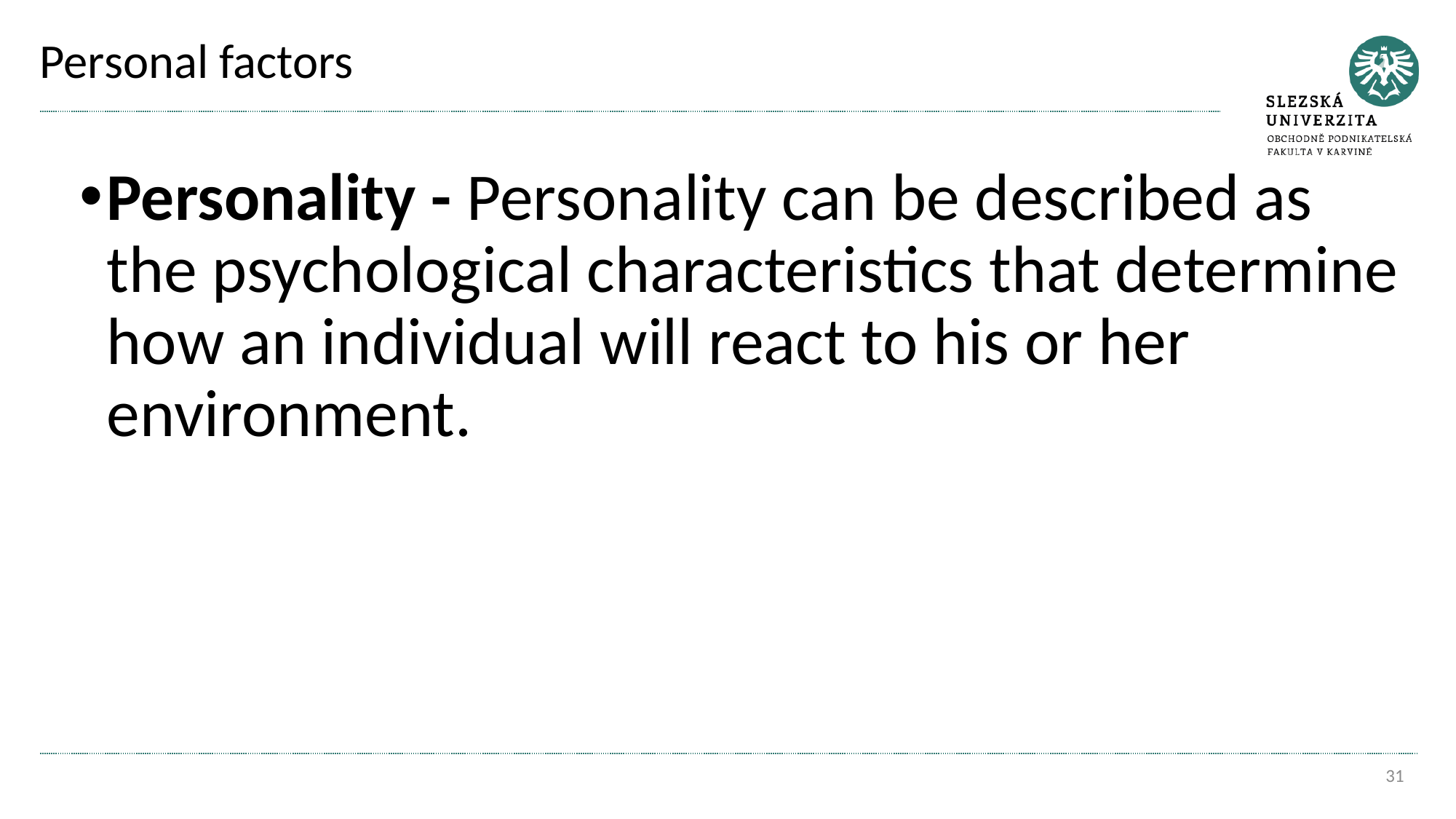

# Personal factors
Personality - Personality can be described as the psychological characteristics that determine how an individual will react to his or her environment.
31